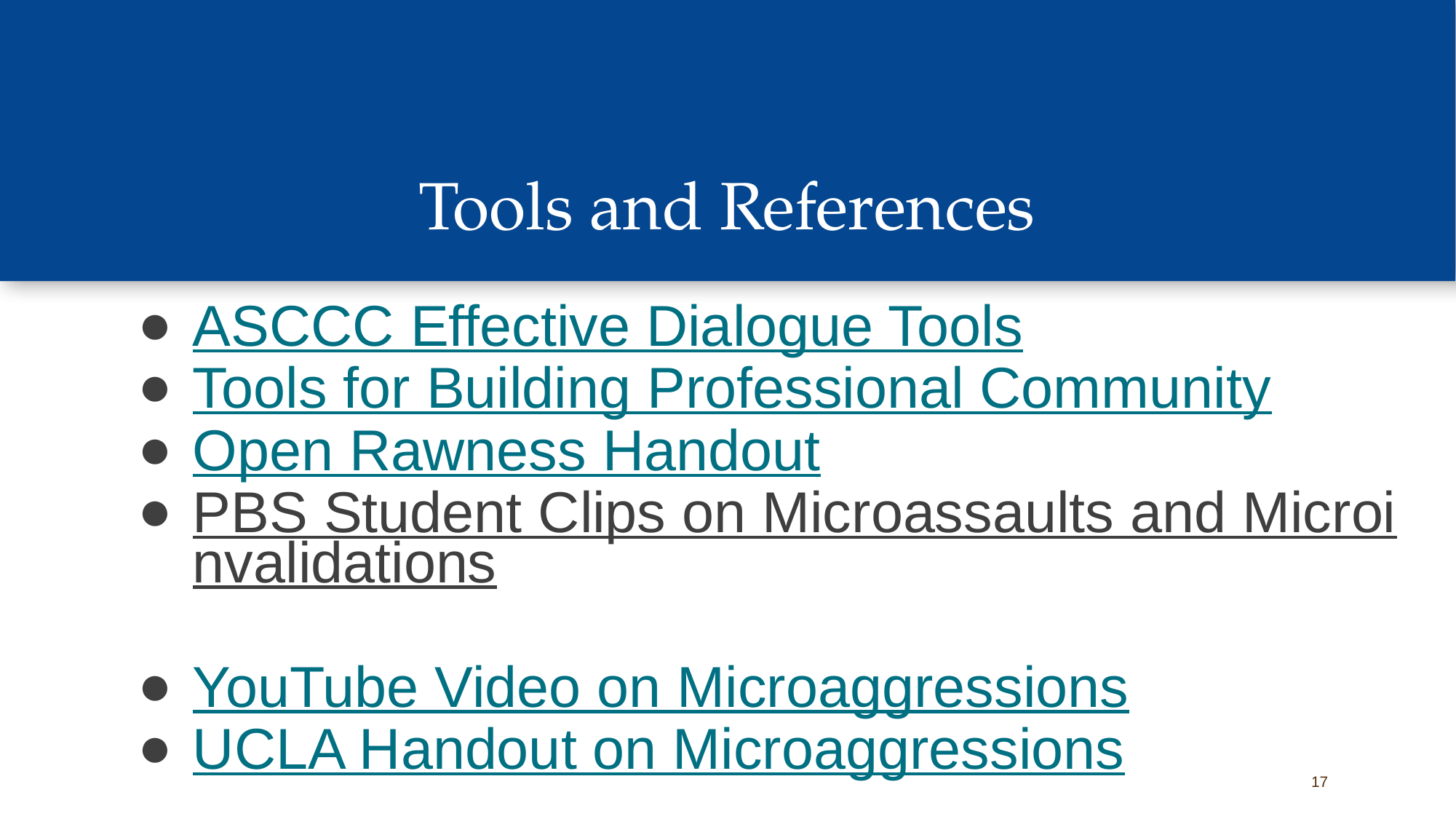

# Tools and References
ASCCC Effective Dialogue Tools
Tools for Building Professional Community
Open Rawness Handout
PBS Student Clips on Microassaults and Microinvalidations
YouTube Video on Microaggressions
UCLA Handout on Microaggressions

17